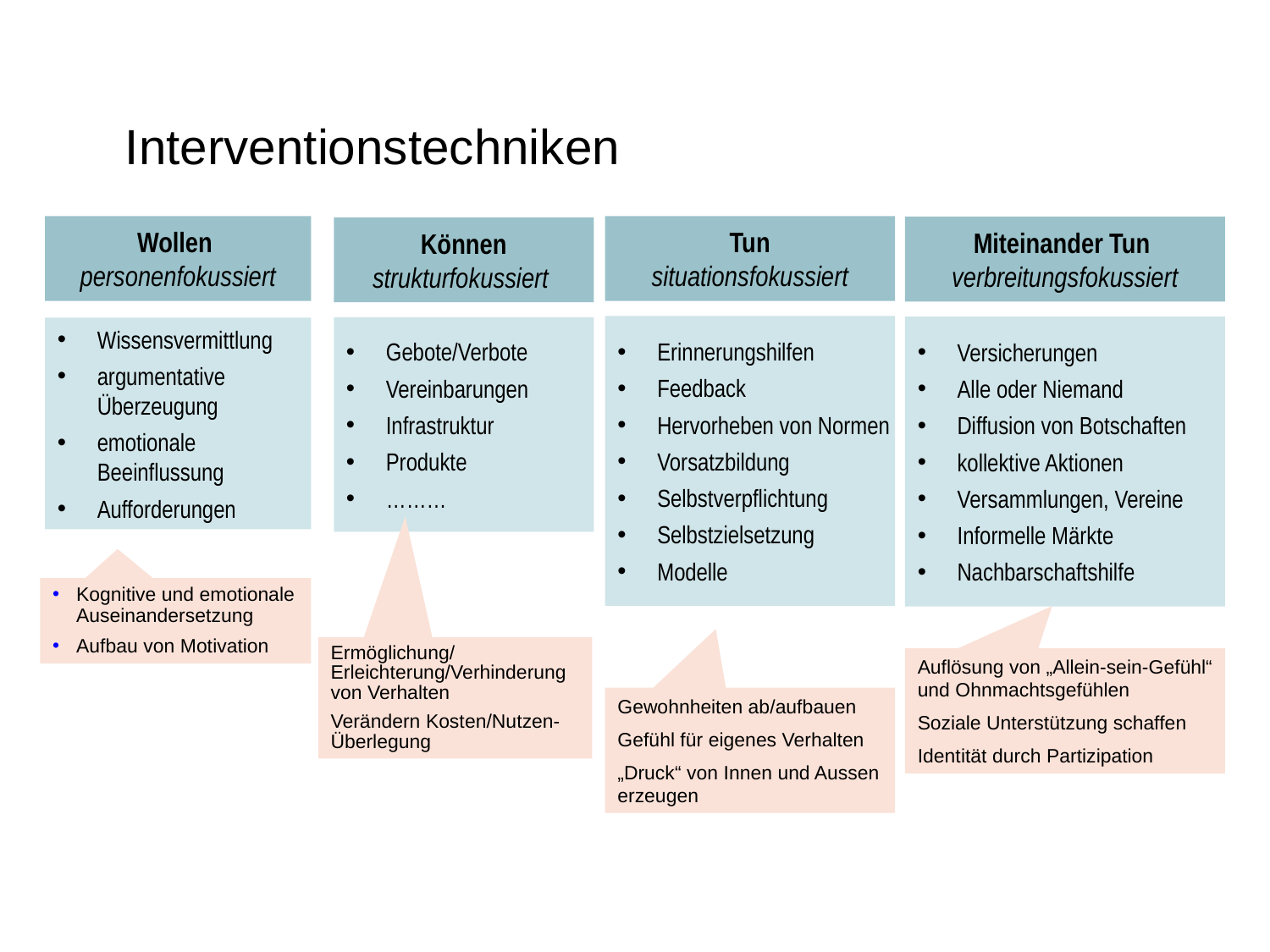

# Interventionstechniken
Wollen
personenfokussiert
Tun
situationsfokussiert
Miteinander Tun
verbreitungsfokussiert
Können
strukturfokussiert
Erinnerungshilfen
Feedback
Hervorheben von Normen
Vorsatzbildung
Selbstverpflichtung
Selbstzielsetzung
Modelle
Wissensvermittlung
argumentative Überzeugung
emotionale Beeinflussung
Aufforderungen
Versicherungen
Alle oder Niemand
Diffusion von Botschaften
kollektive Aktionen
Versammlungen, Vereine
Informelle Märkte
Nachbarschaftshilfe
Gebote/Verbote
Vereinbarungen
Infrastruktur
Produkte
………
Kognitive und emotionale Auseinandersetzung
Aufbau von Motivation
Ermöglichung/Erleichterung/Verhinderung von Verhalten
Verändern Kosten/Nutzen-Überlegung
Auflösung von „Allein-sein-Gefühl“ und Ohnmachtsgefühlen
Soziale Unterstützung schaffen
Identität durch Partizipation
Gewohnheiten ab/aufbauen
Gefühl für eigenes Verhalten
„Druck“ von Innen und Aussen erzeugen